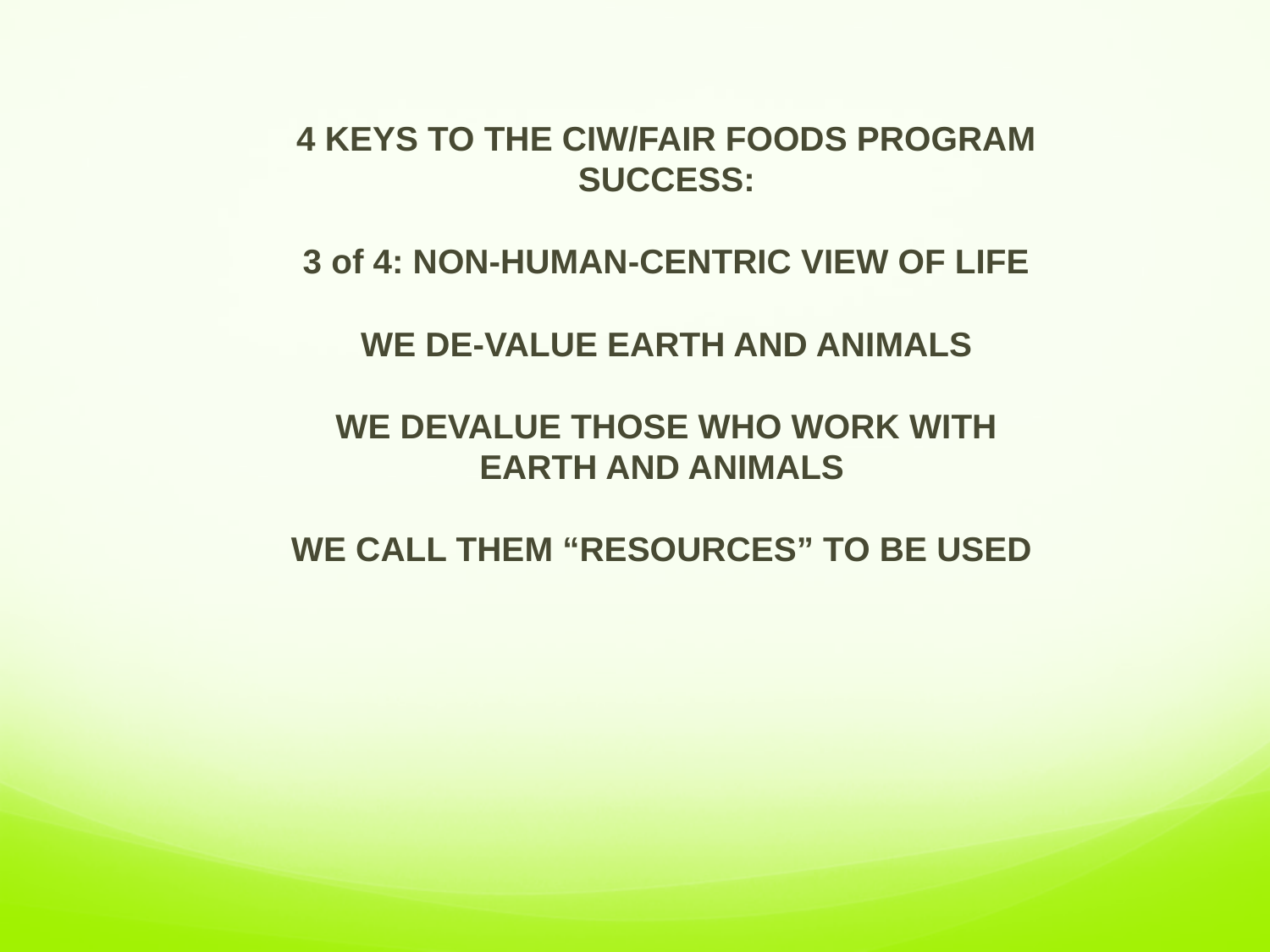

# 4 KEYS TO THE CIW/FAIR FOODS PROGRAM SUCCESS: 3 of 4: NON-HUMAN-CENTRIC VIEW OF LIFE WE DE-VALUE EARTH AND ANIMALS WE DEVALUE THOSE WHO WORK WITH EARTH AND ANIMALS WE CALL THEM “RESOURCES” TO BE USED